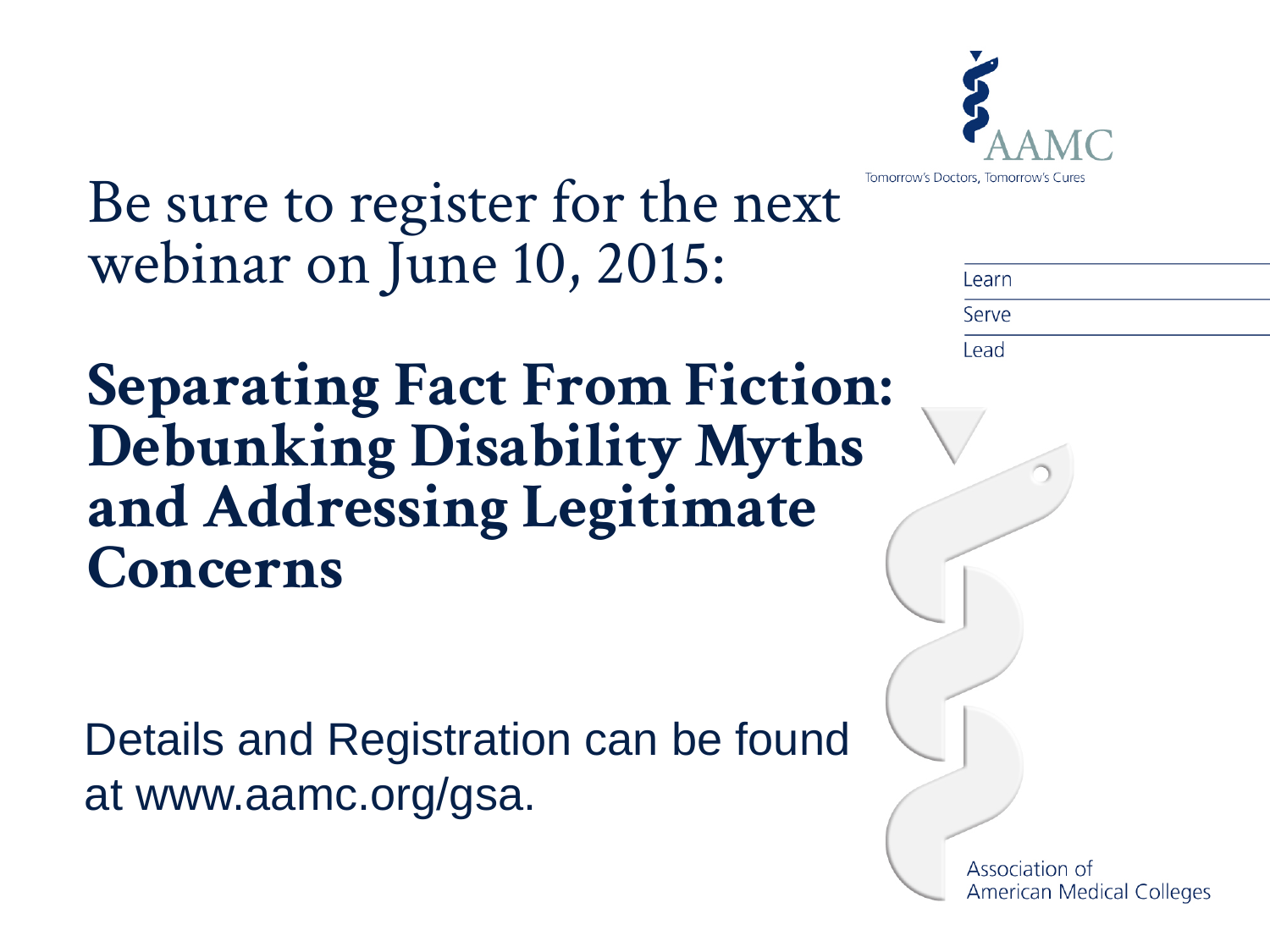

# Be sure to register for the next webinar on June 10, 2015: Separating Fact From Fiction: Debunking Disability Myths and Addressing Legitimate Concerns
Details and Registration can be found
at www.aamc.org/gsa.